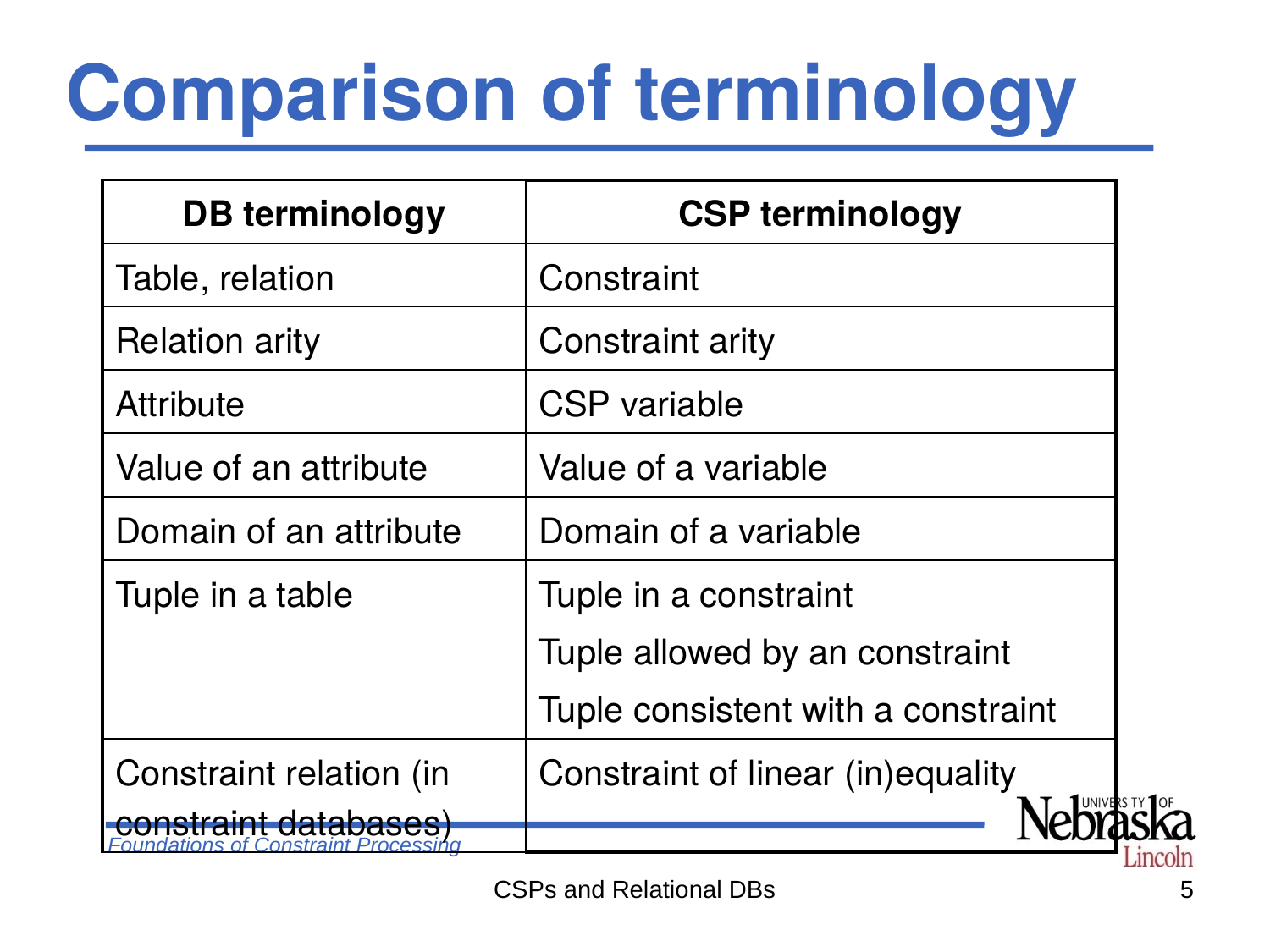

# Comparison of terminology
| DB terminology | CSP terminology |
| --- | --- |
| Table, relation | Constraint |
| Relation arity | Constraint arity |
| Attribute | CSP variable |
| Value of an attribute | Value of a variable |
| Domain of an attribute | Domain of a variable |
| Tuple in a table | Tuple in a constraint Tuple allowed by an constraint Tuple consistent with a constraint |
| Constraint relation (in constraint databases) | Constraint of linear (in)equality |
CSPs and Relational DBs
5